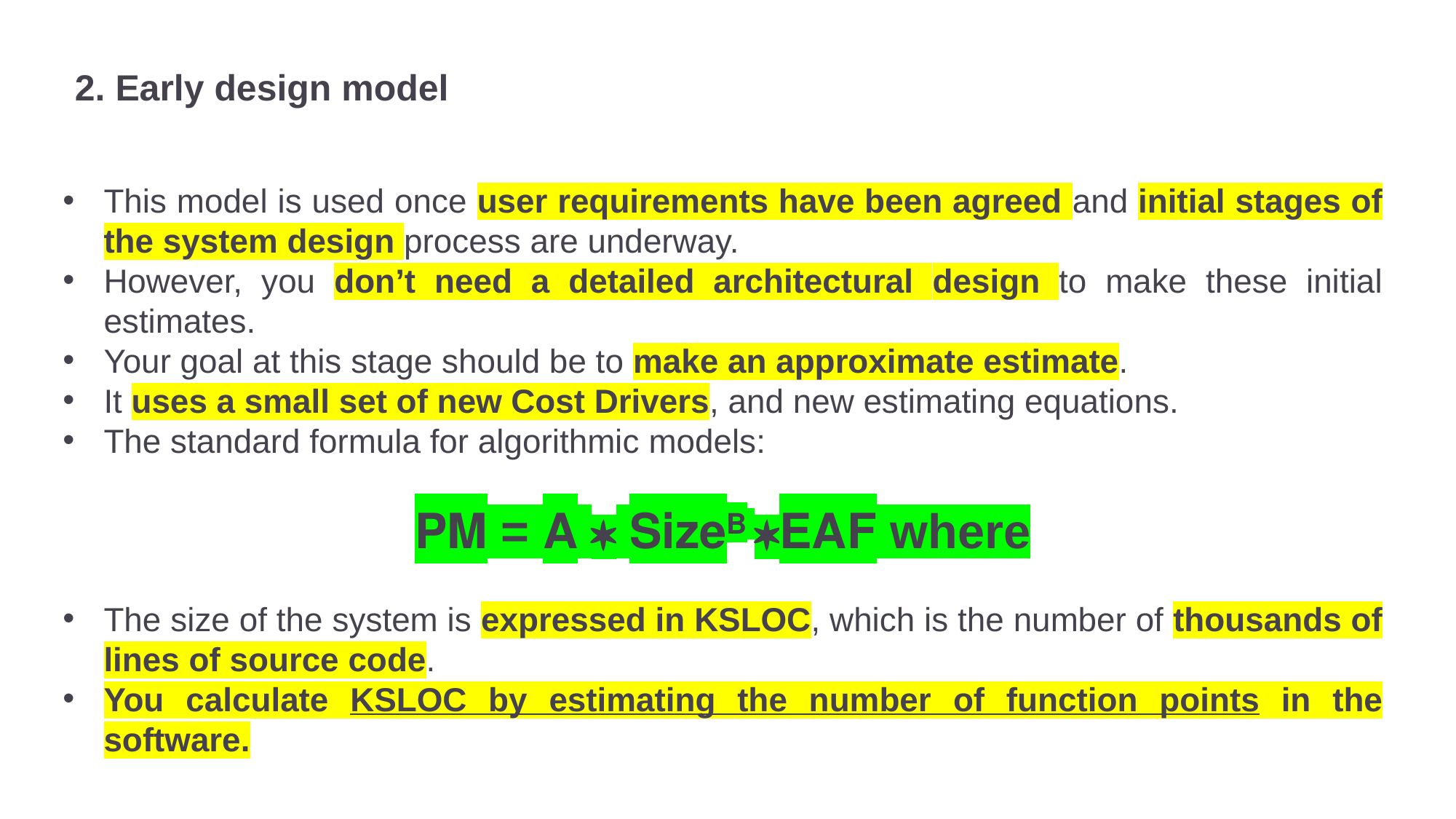

# 2. Early design model
This model is used once user requirements have been agreed and initial stages of the system design process are underway.
However, you don’t need a detailed architectural design to make these initial estimates.
Your goal at this stage should be to make an approximate estimate.
It uses a small set of new Cost Drivers, and new estimating equations.
The standard formula for algorithmic models:

PM = A ∗ SizeB ∗EAF where

The size of the system is expressed in KSLOC, which is the number of thousands of lines of source code.
You calculate KSLOC by estimating the number of function points in the software.

42